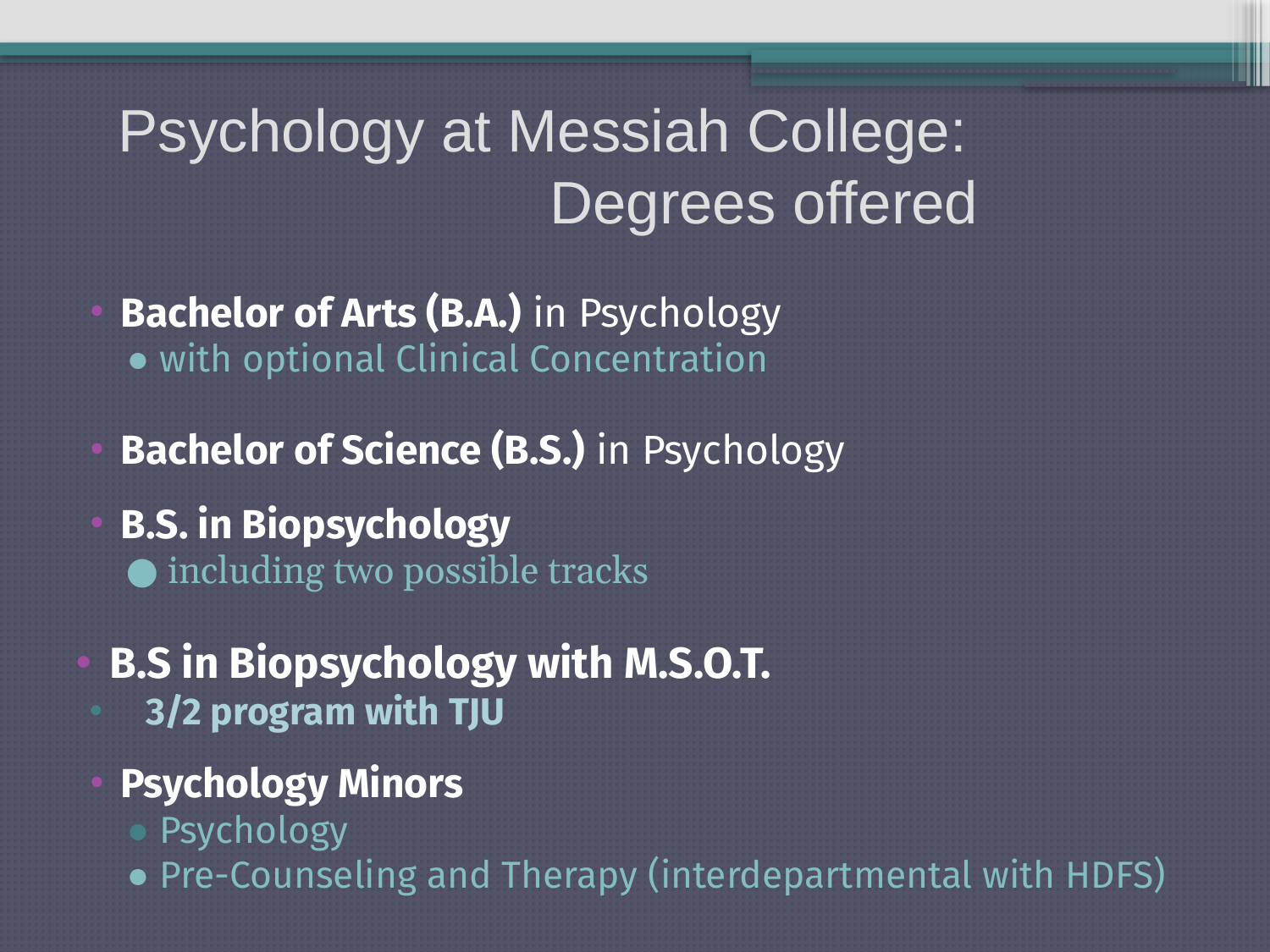

# Psychology at Messiah College: 					Degrees offered
Bachelor of Arts (B.A.) in Psychology
● with optional Clinical Concentration

Bachelor of Science (B.S.) in Psychology

B.S. in Biopsychology
    ● including two possible tracks

B.S in Biopsychology with M.S.O.T.
3/2 program with TJU

Psychology Minors
● Psychology
● Pre-Counseling and Therapy (interdepartmental with HDFS)